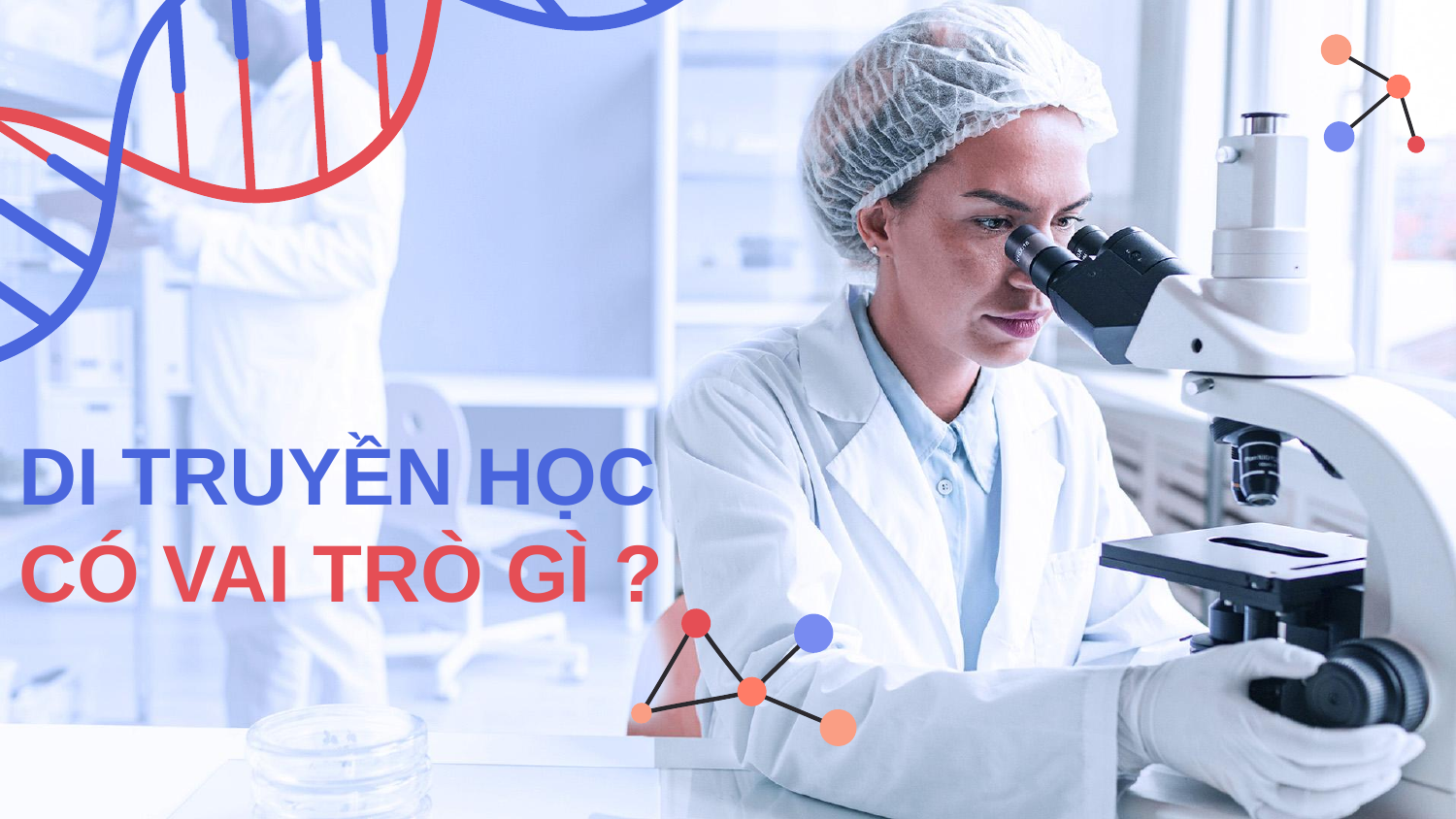

# DI TRUYỀN HỌC CÓ VAI TRÒ GÌ ?